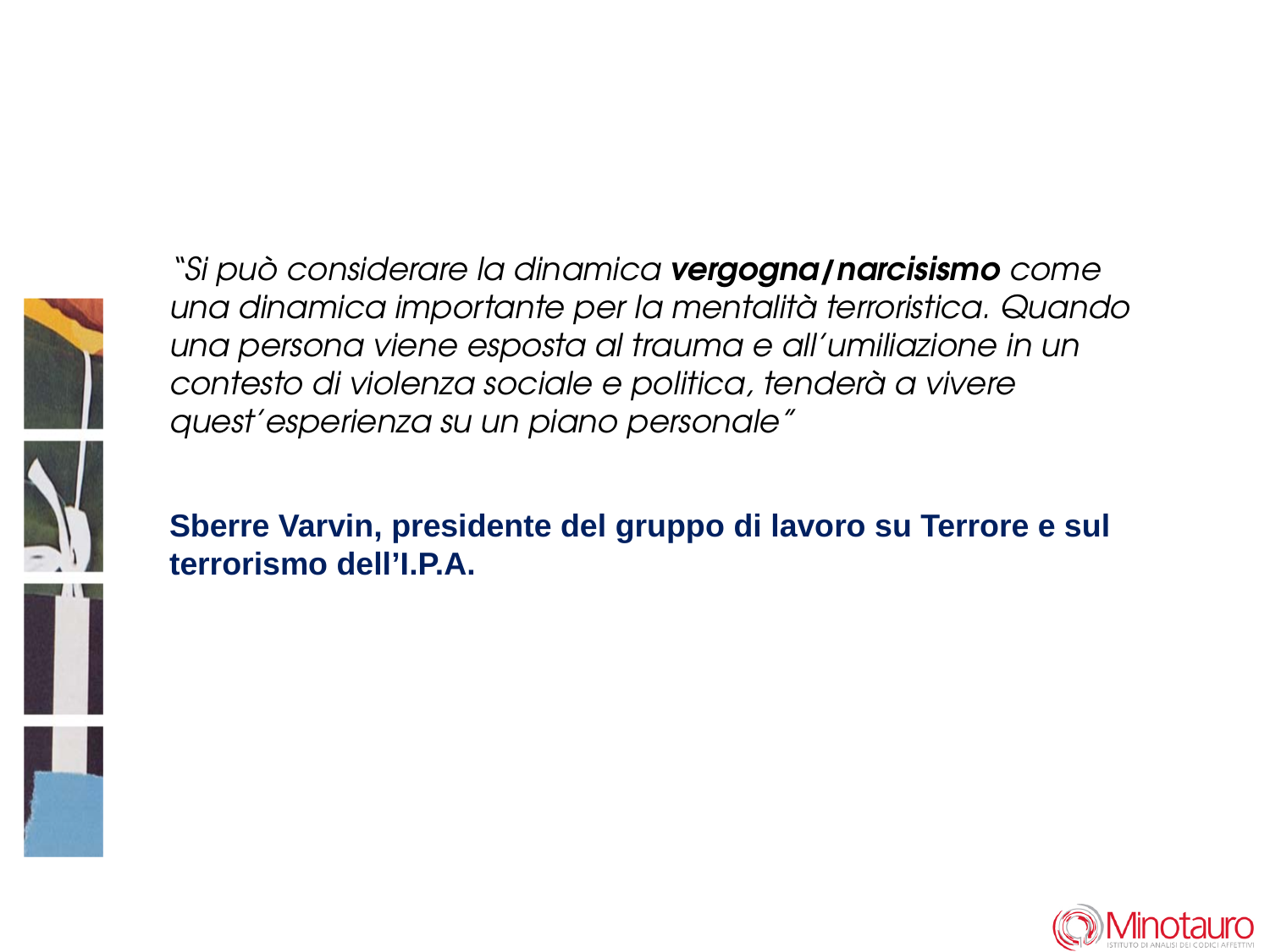

#

“Si può considerare la dinamica vergogna/narcisismo come una dinamica importante per la mentalità terroristica. Quando una persona viene esposta al trauma e all’umiliazione in un contesto di violenza sociale e politica, tenderà a vivere quest’esperienza su un piano personale”

Sberre Varvin, presidente del gruppo di lavoro su Terrore e sul terrorismo dell’I.P.A.